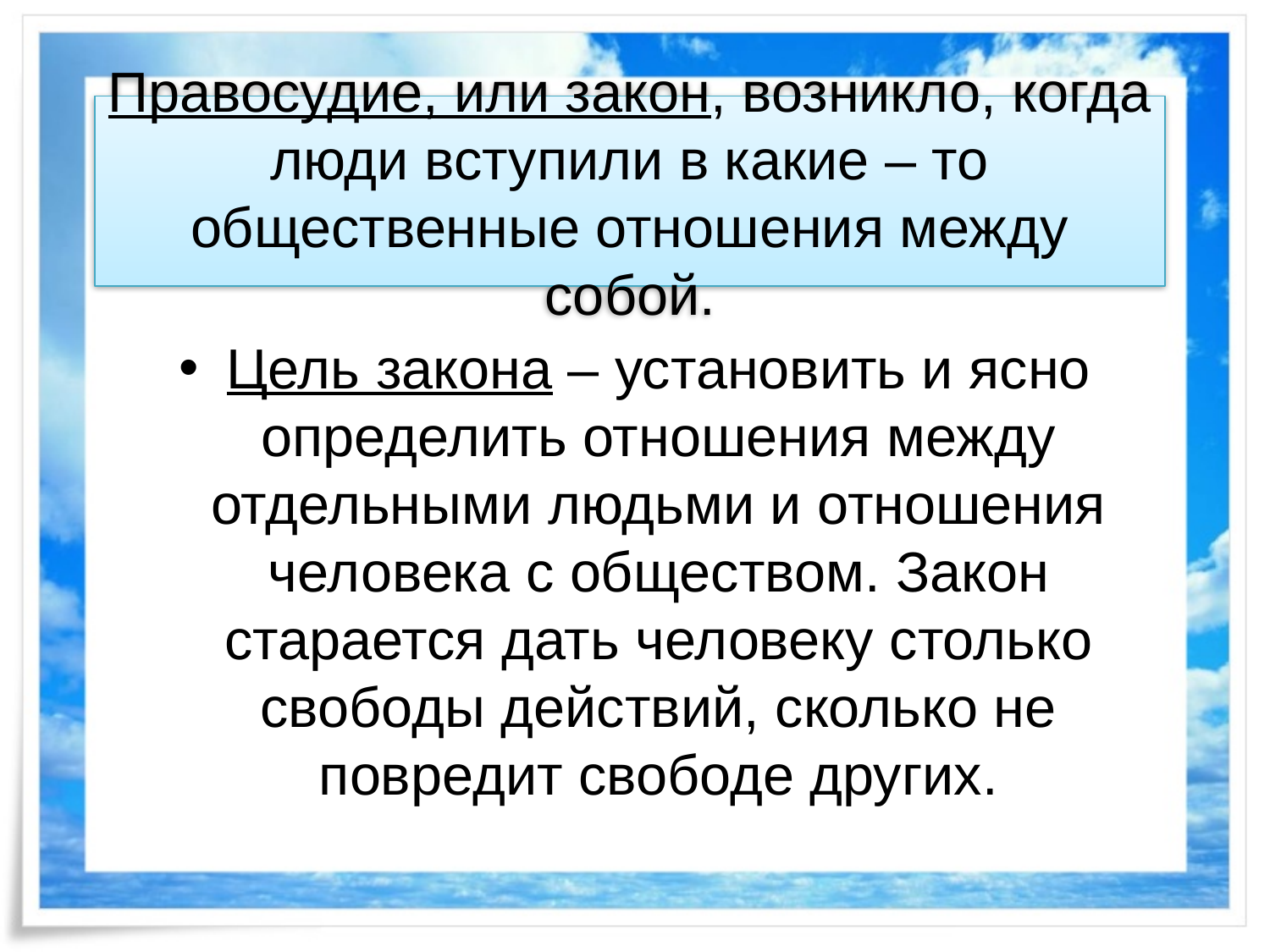

# Правосудие, или закон, возникло, когда люди вступили в какие – то общественные отношения между собой.
Цель закона – установить и ясно определить отношения между отдельными людьми и отношения человека с обществом. Закон старается дать человеку столько свободы действий, сколько не повредит свободе других.